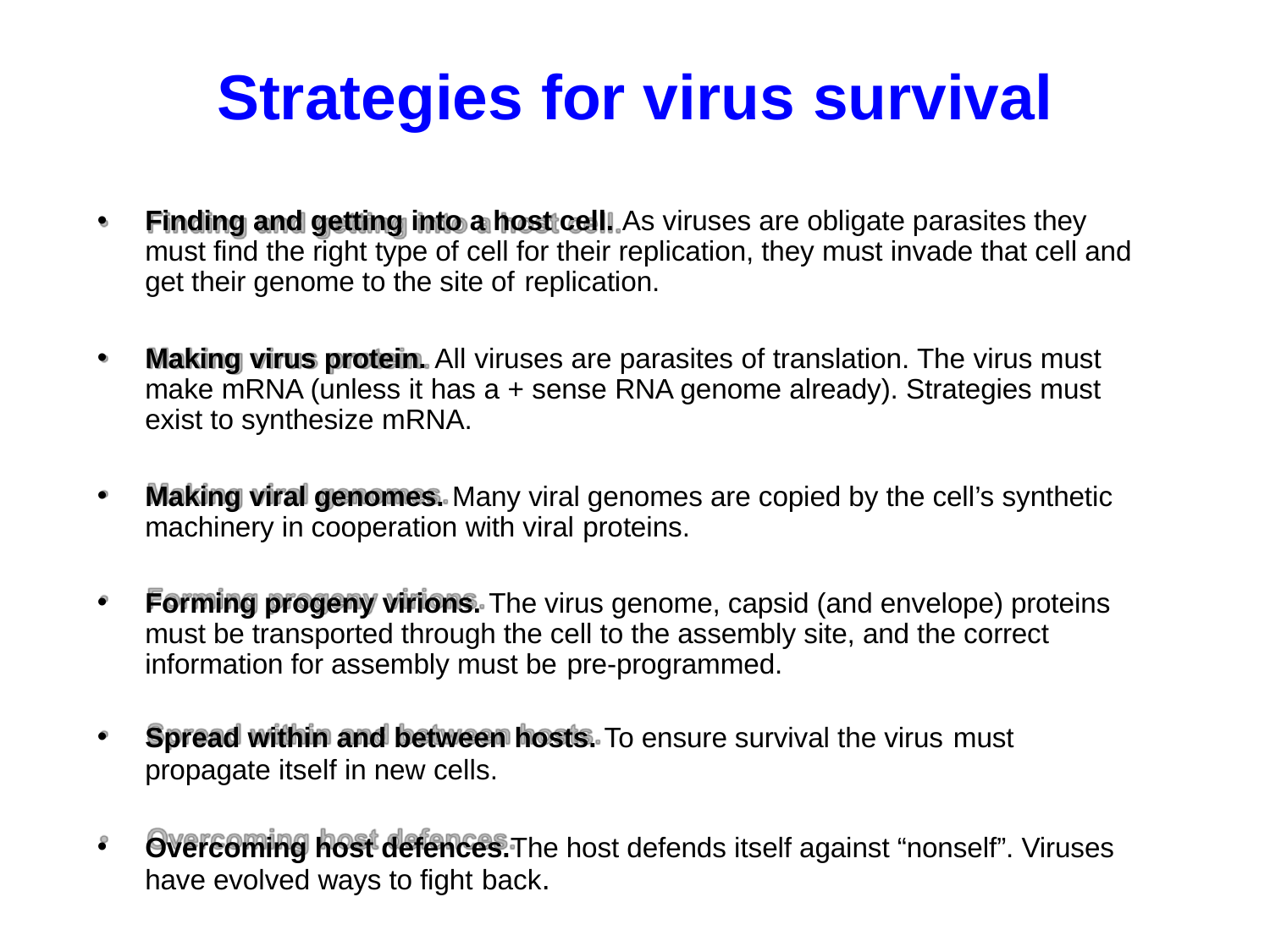

# Strategies for virus survival

Finding and getting into a host cell. As viruses are obligate parasites they  must find the right type of cell for their replication, they must invade that cell and  get their genome to the site of replication.

Making virus protein. All viruses are parasites of translation. The virus must  make mRNA (unless it has a + sense RNA genome already). Strategies must  exist to synthesize mRNA.

Making viral genomes. Many viral genomes are copied by the cell’s synthetic  machinery in cooperation with viral proteins.

Forming progeny virions. The virus genome, capsid (and envelope) proteins  must be transported through the cell to the assembly site, and the correct  information for assembly must be pre-programmed.

Spread within and between hosts. To ensure survival the virus must
propagate itself in new cells.

Overcoming host defences.The host defends itself against “nonself”. Viruses  have evolved ways to fight back.